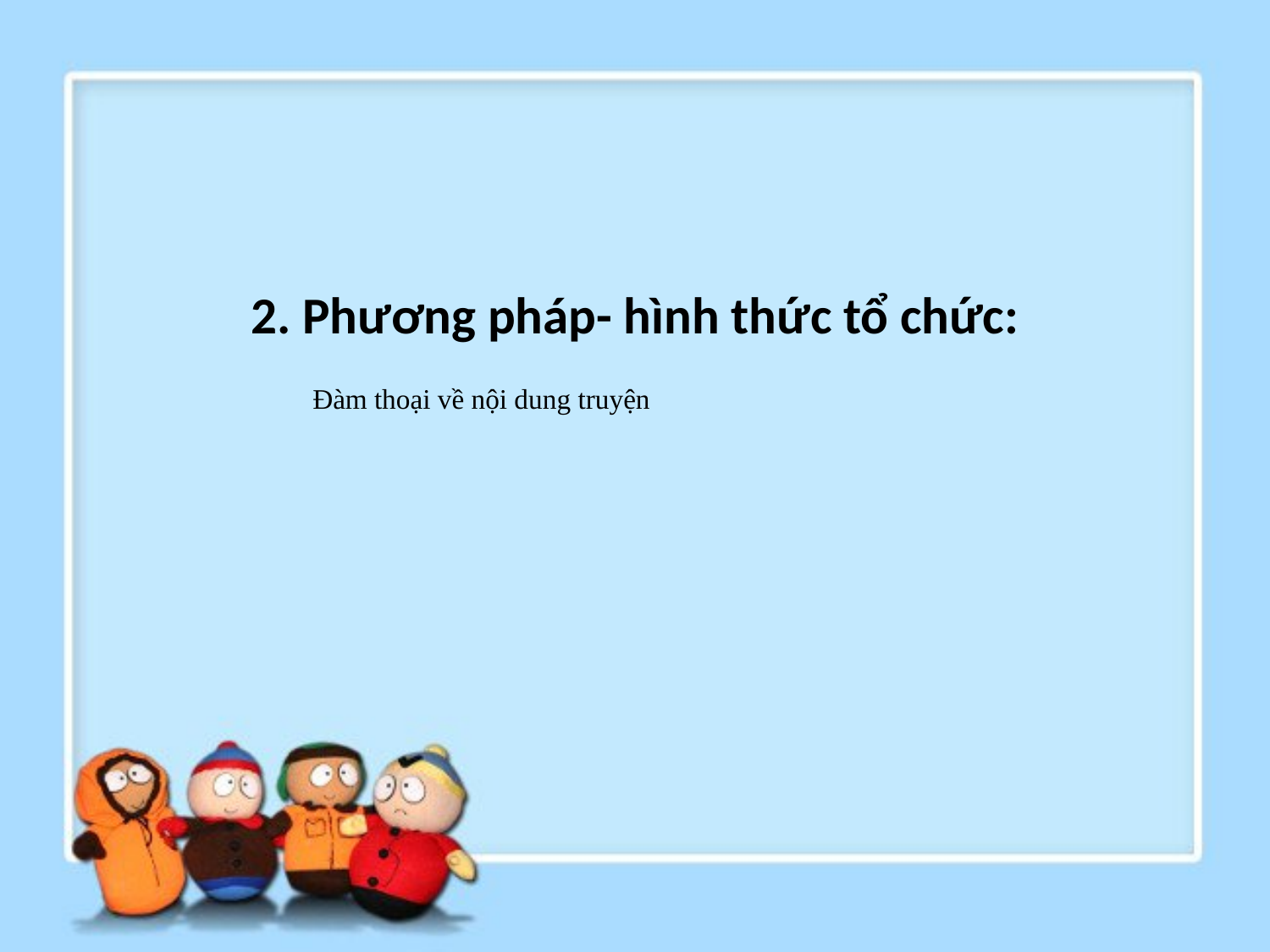

# 2. Phương pháp- hình thức tổ chức:
Đàm thoại về nội dung truyện